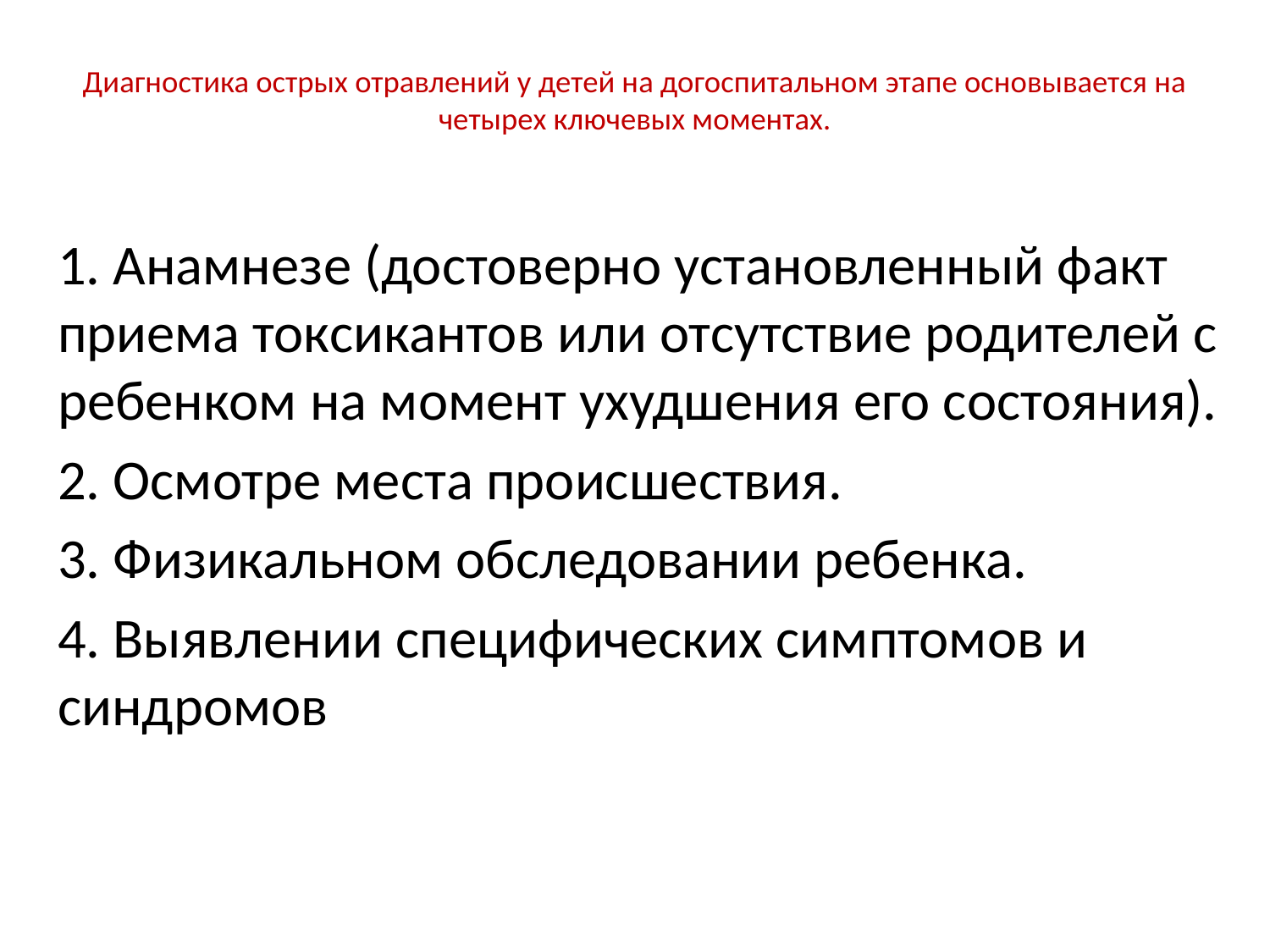

# Диагностика острых отравлений у детей на догоспитальном этапе основывается на четырех ключевых моментах.
1. Анамнезе (достоверно установленный факт приема токсикантов или отсутствие родителей с ребенком на момент ухудшения его состояния).
2. Осмотре места происшествия.
3. Физикальном обследовании ребенка.
4. Выявлении специфических симптомов и синдромов